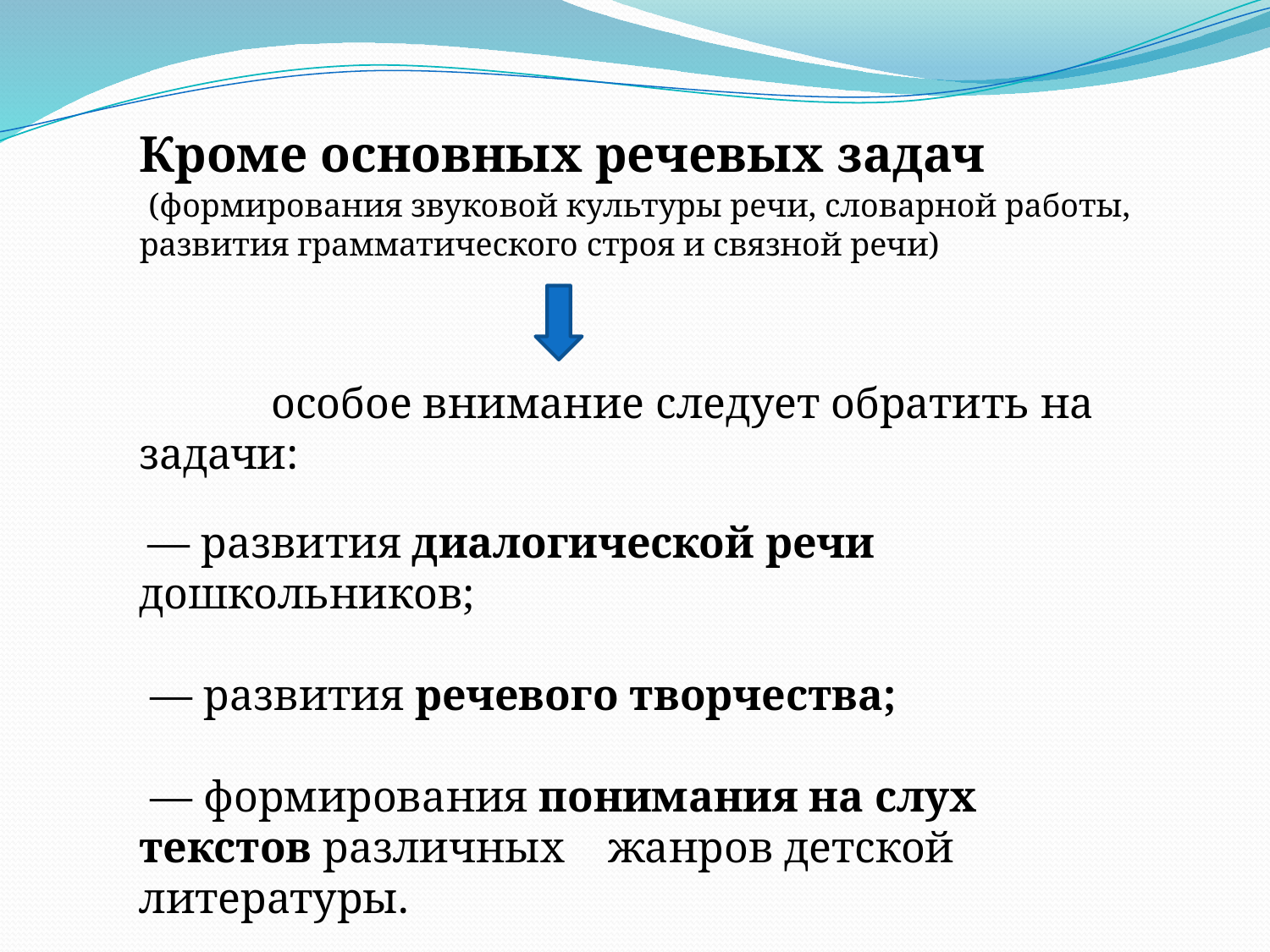

Кроме основных речевых задач
 (формирования звуковой культуры речи, словарной работы, развития грамматического строя и связной речи)

            особое внимание следует обратить на задачи:

 — развития диалогической речи                      дошкольников;

 — развития речевого творчества;

 — формирования понимания на слух текстов различных    жанров детской литературы.